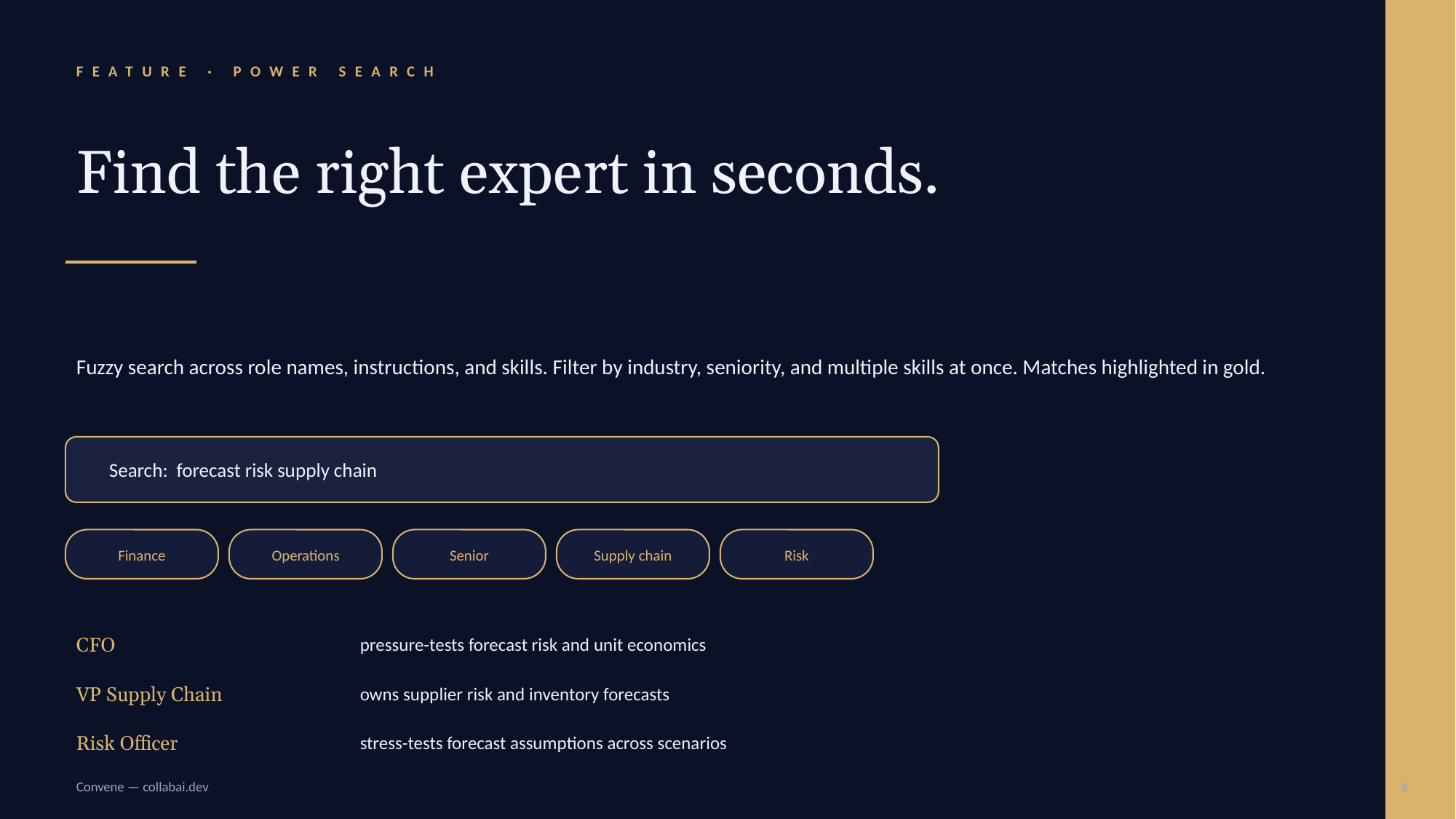

FEATURE · POWER SEARCH
Find the right expert in seconds.

Fuzzy search across role names, instructions, and skills. Filter by industry, seniority, and multiple skills at once. Matches highlighted in gold.

Search:  forecast risk supply chain

Finance
Operations
Senior
Supply chain
Risk
CFO
pressure-tests forecast risk and unit economics
VP Supply Chain
owns supplier risk and inventory forecasts
Risk Officer
stress-tests forecast assumptions across scenarios
Convene — collabai.dev
6